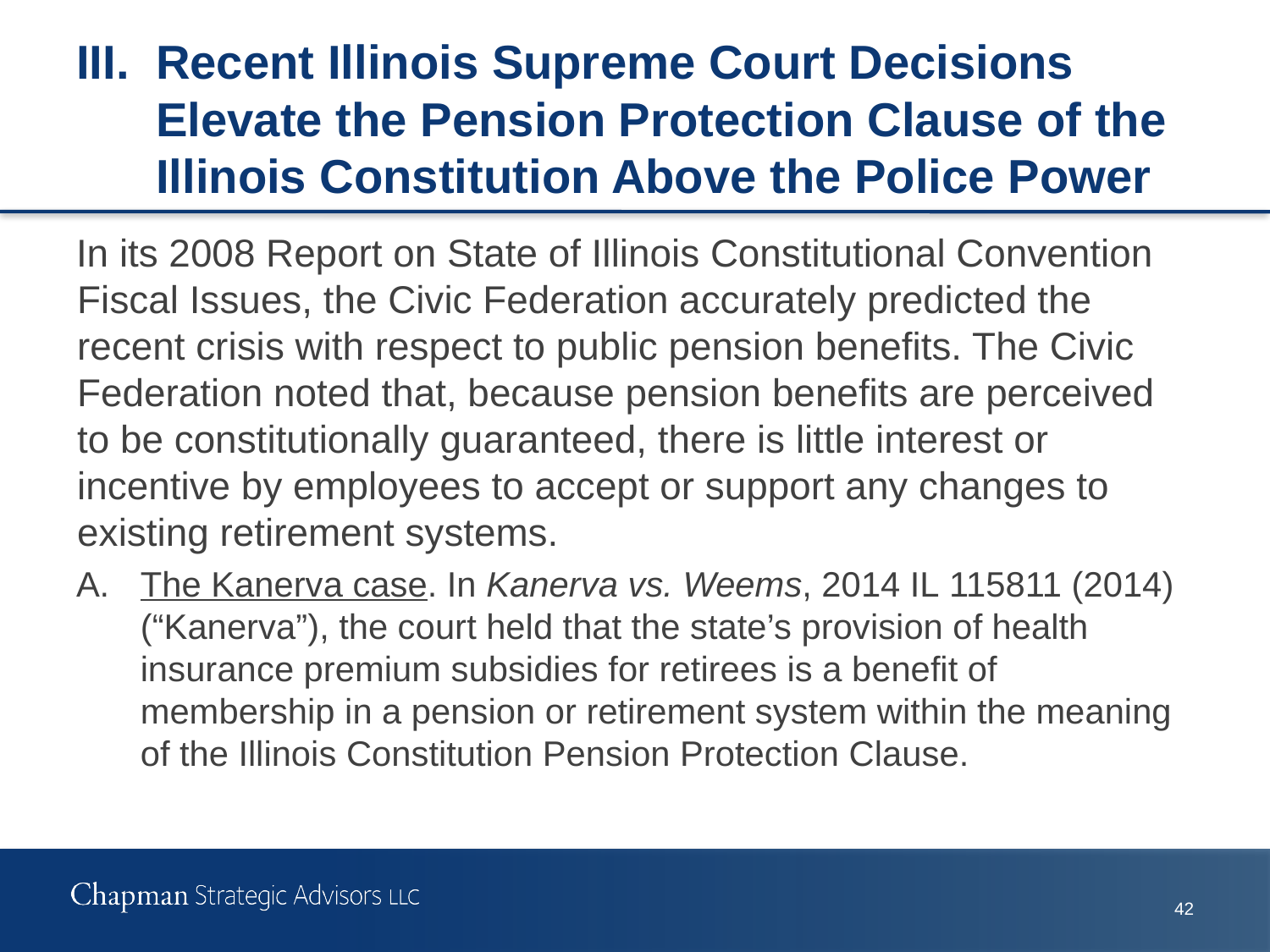

# III.	Recent Illinois Supreme Court Decisions Elevate the Pension Protection Clause of the Illinois Constitution Above the Police Power
In its 2008 Report on State of Illinois Constitutional Convention Fiscal Issues, the Civic Federation accurately predicted the recent crisis with respect to public pension benefits. The Civic Federation noted that, because pension benefits are perceived to be constitutionally guaranteed, there is little interest or incentive by employees to accept or support any changes to existing retirement systems.
A.	The Kanerva case. In Kanerva vs. Weems, 2014 IL 115811 (2014) (“Kanerva”), the court held that the state’s provision of health insurance premium subsidies for retirees is a benefit of membership in a pension or retirement system within the meaning of the Illinois Constitution Pension Protection Clause.
42